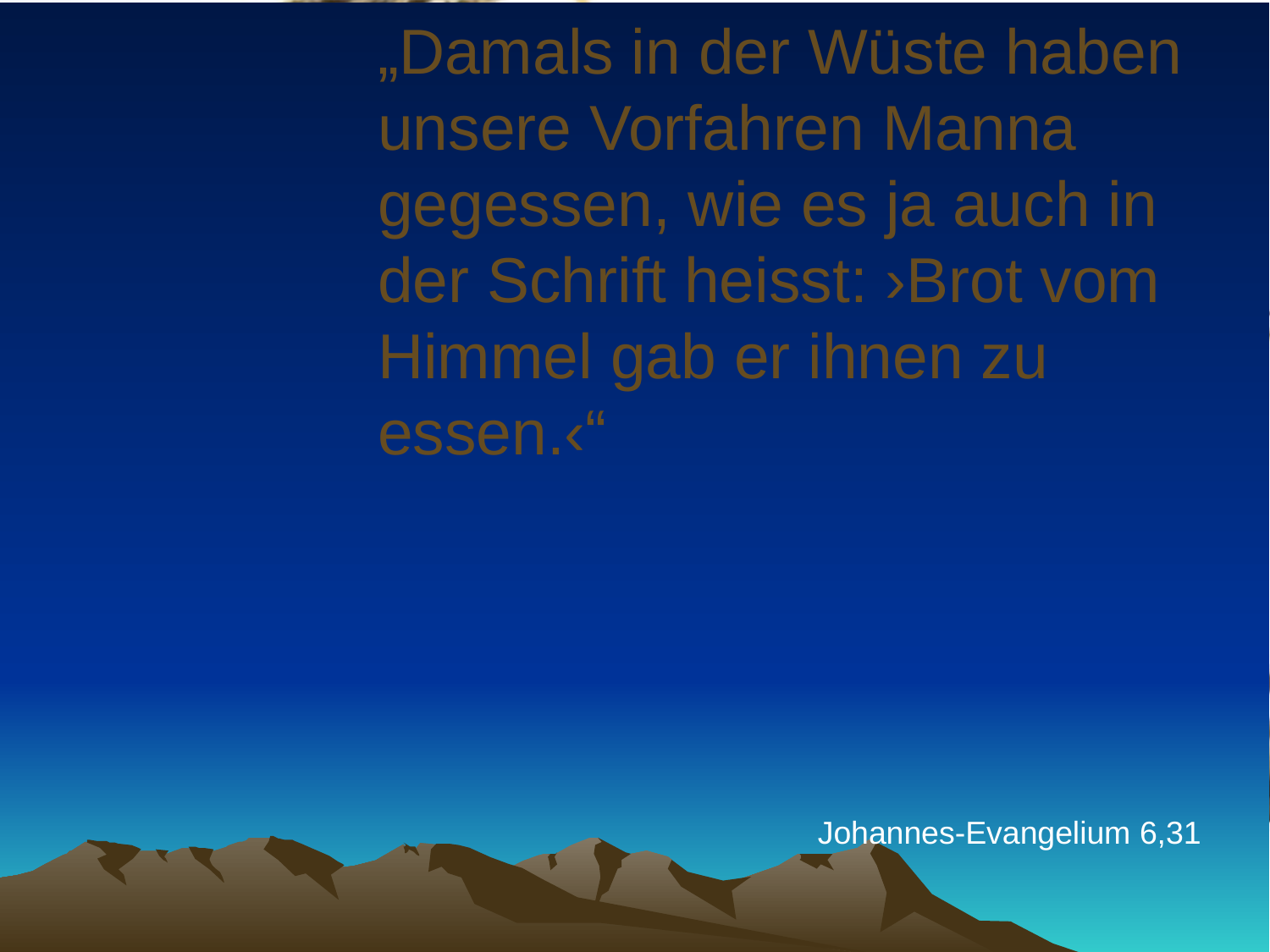

# „Damals in der Wüste haben unsere Vorfahren Manna gegessen, wie es ja auch in der Schrift heisst: ›Brot vom Himmel gab er ihnen zu essen.‹“
Johannes-Evangelium 6,31